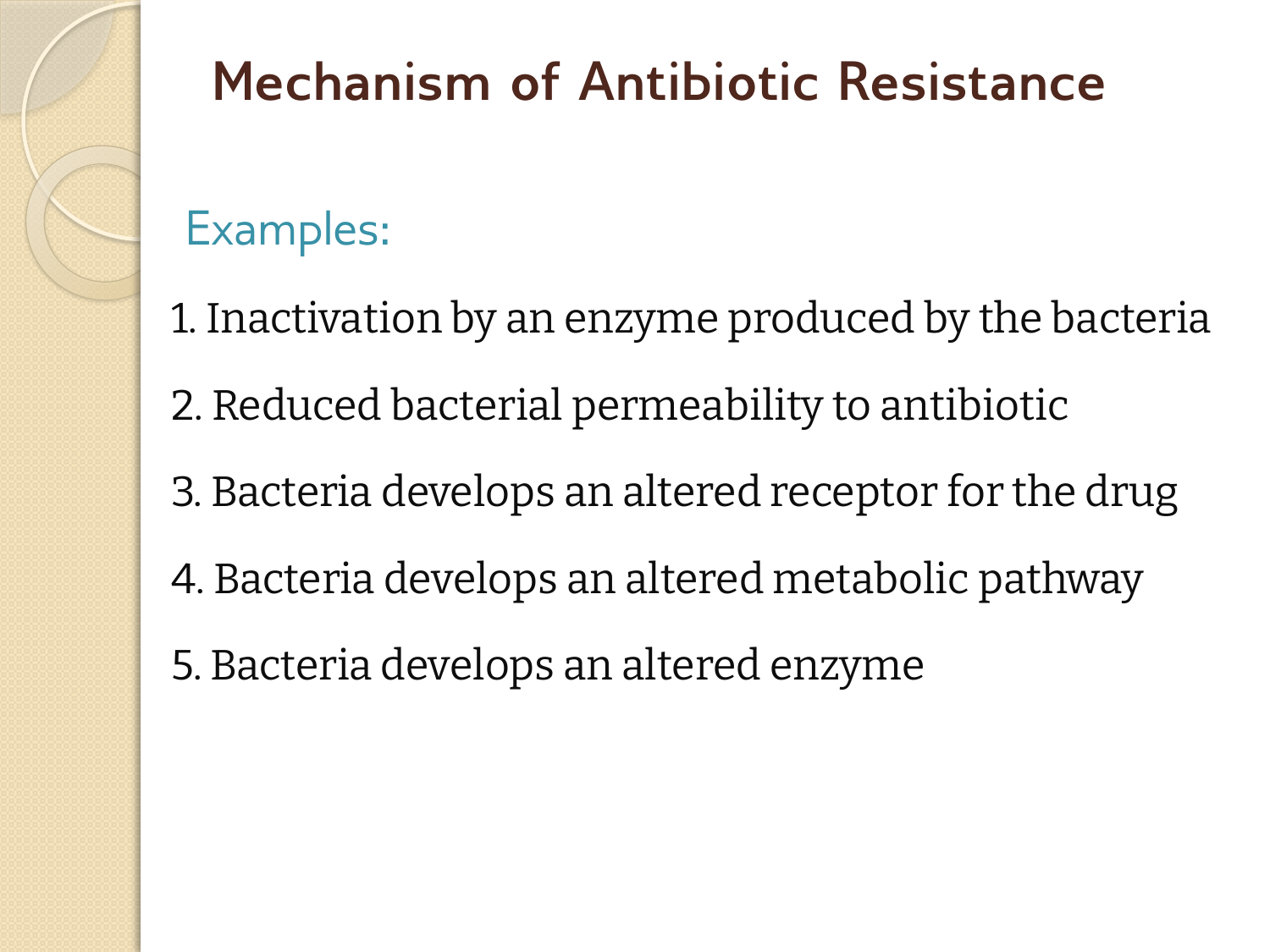

# Mechanism of Antibiotic Resistance
 Examples:
1. Inactivation by an enzyme produced by the bacteria
2. Reduced bacterial permeability to antibiotic
3. Bacteria develops an altered receptor for the drug
4. Bacteria develops an altered metabolic pathway
5. Bacteria develops an altered enzyme